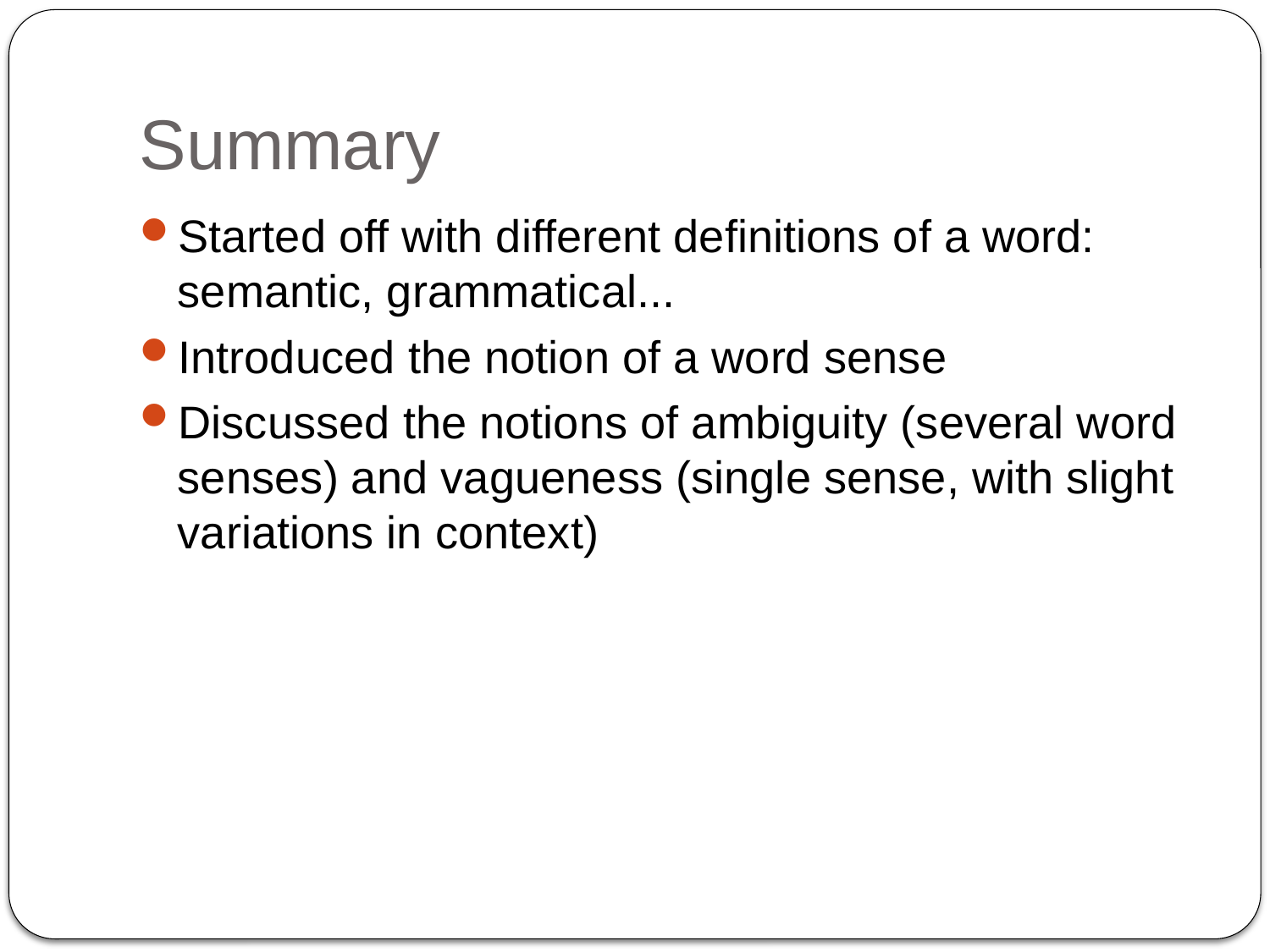

# Summary
Started off with different definitions of a word: semantic, grammatical...
Introduced the notion of a word sense
Discussed the notions of ambiguity (several word senses) and vagueness (single sense, with slight variations in context)